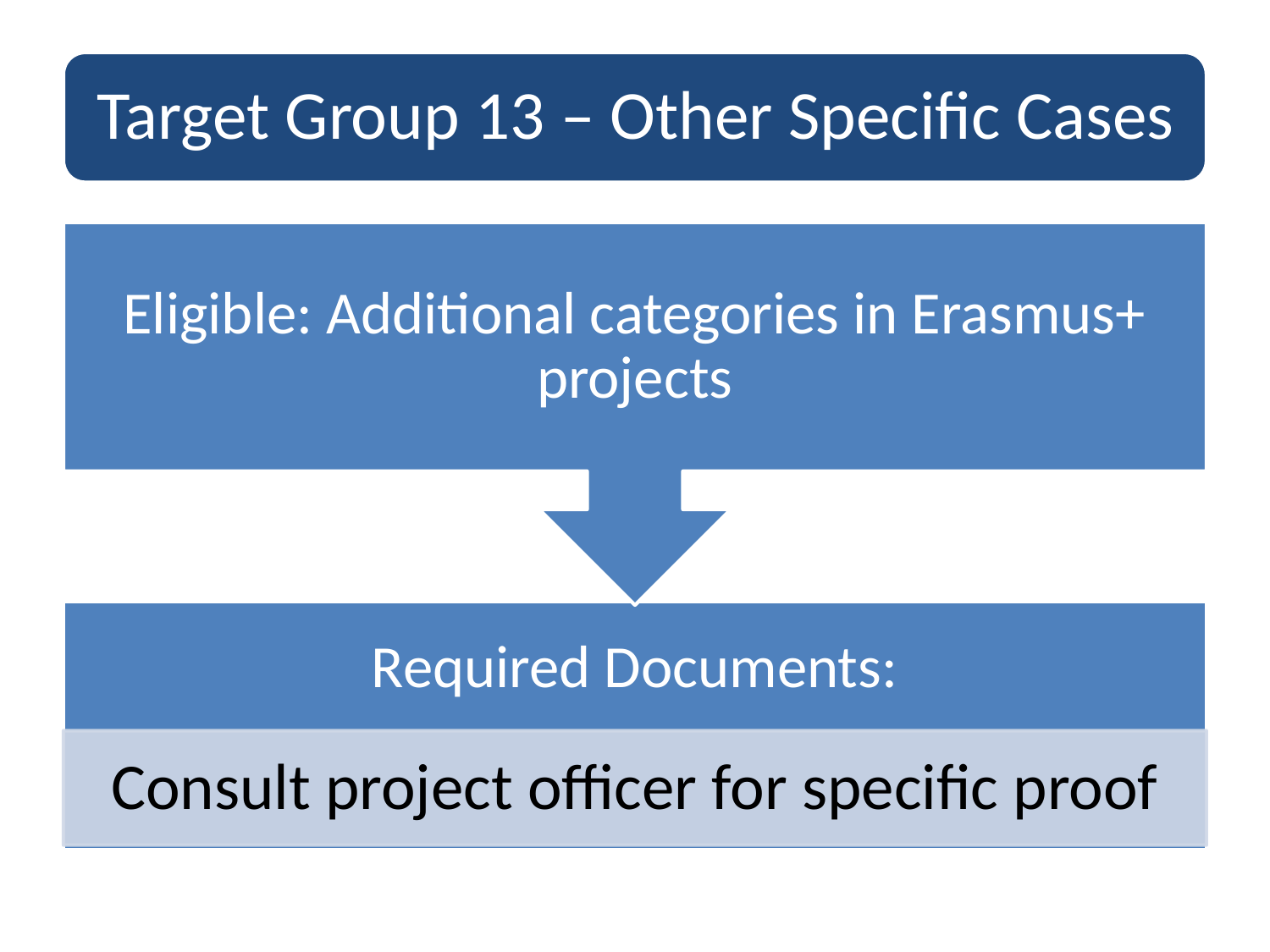

Target Group 13 – Other Specific Cases
Required Documents:
Consult project officer for specific proof
Eligible: Additional categories in Erasmus+ projects